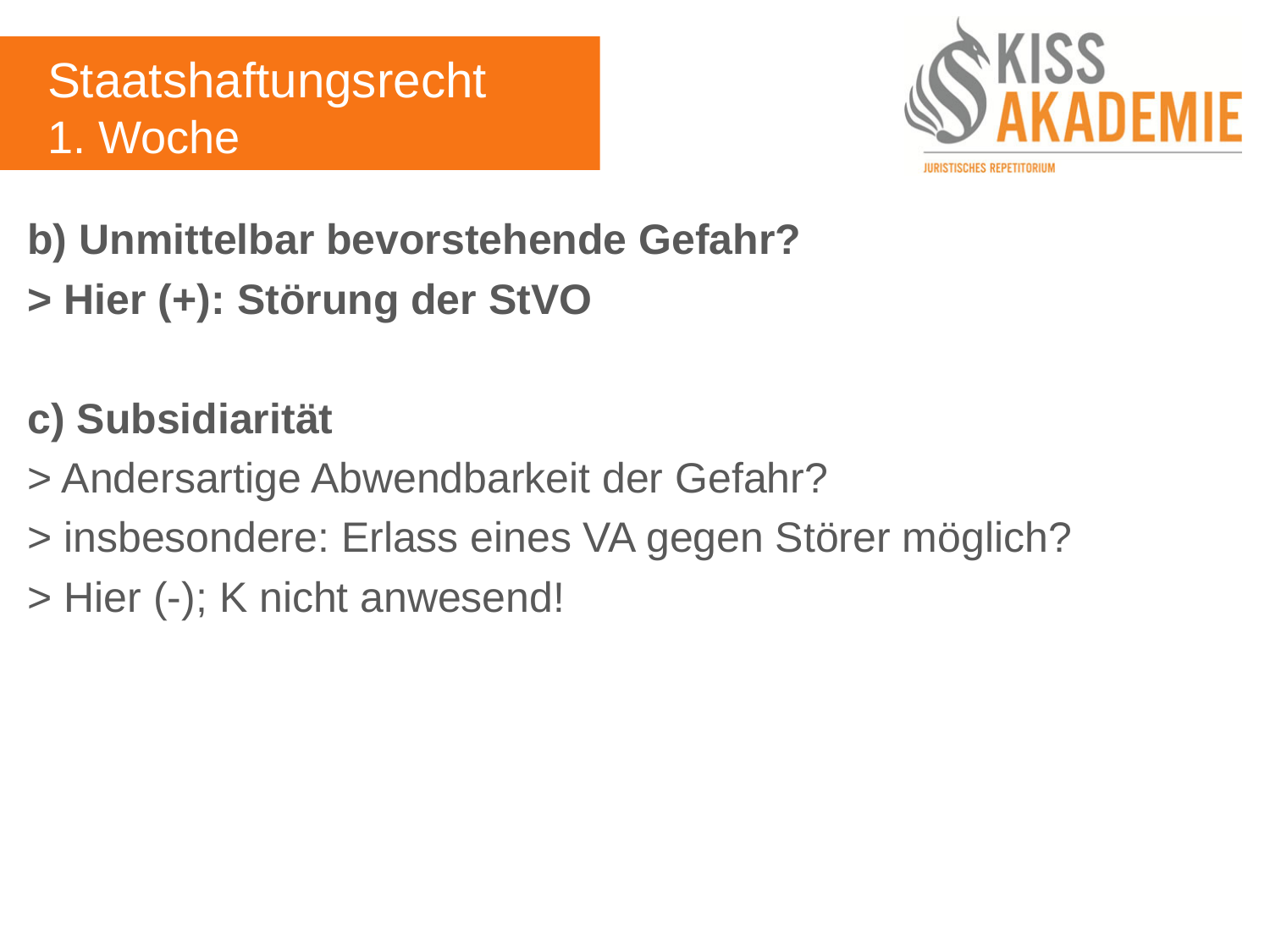

Staatshaftungsrecht
1. Woche
b) Unmittelbar bevorstehende Gefahr?
> Hier (+): Störung der StVO

c) Subsidiarität
> Andersartige Abwendbarkeit der Gefahr?
> insbesondere: Erlass eines VA gegen Störer möglich?
> Hier (-); K nicht anwesend!